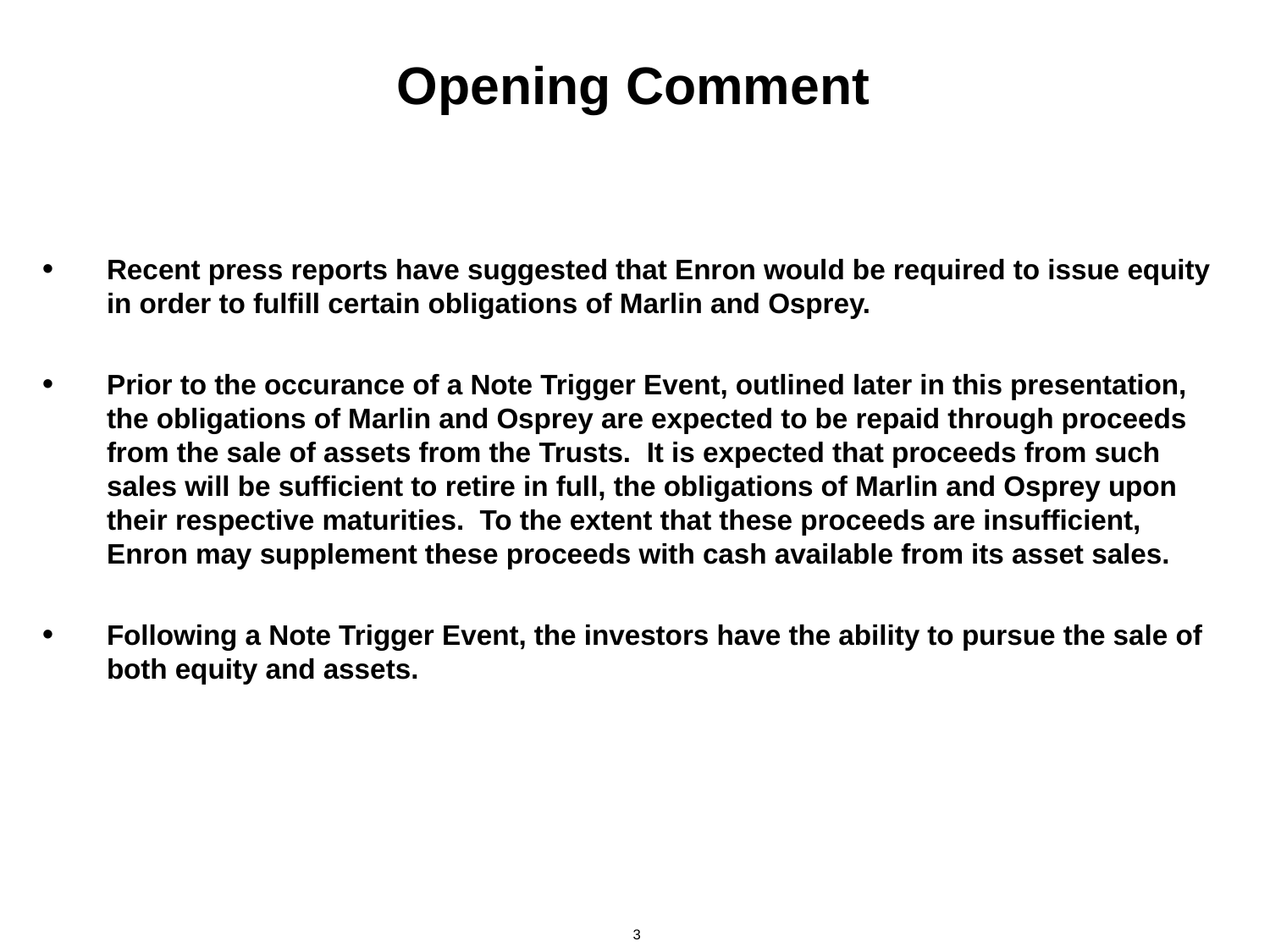

3
# Opening Comment

Recent press reports have suggested that Enron would be required to issue equity in order to fulfill certain obligations of Marlin and Osprey.

Prior to the occurance of a Note Trigger Event, outlined later in this presentation,  the obligations of Marlin and Osprey are expected to be repaid through proceeds from the sale of assets from the Trusts.  It is expected that proceeds from such sales will be sufficient to retire in full, the obligations of Marlin and Osprey upon their respective maturities.  To the extent that these proceeds are insufficient, Enron may supplement these proceeds with cash available from its asset sales.

Following a Note Trigger Event, the investors have the ability to pursue the sale of both equity and assets.